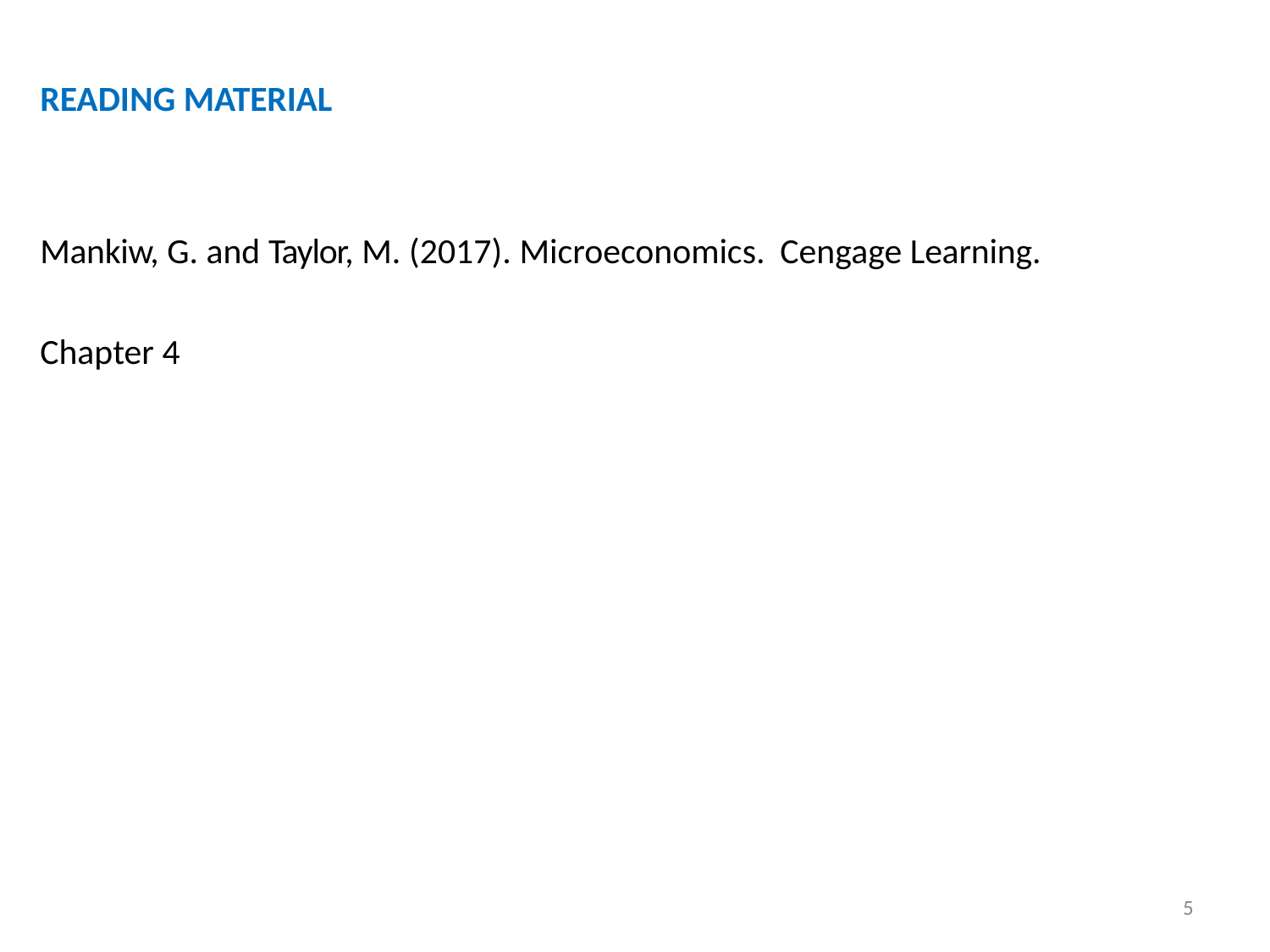

READING MATERIAL
Mankiw, G. and Taylor, M. (2017). Microeconomics. Cengage Learning.

Chapter 4
5